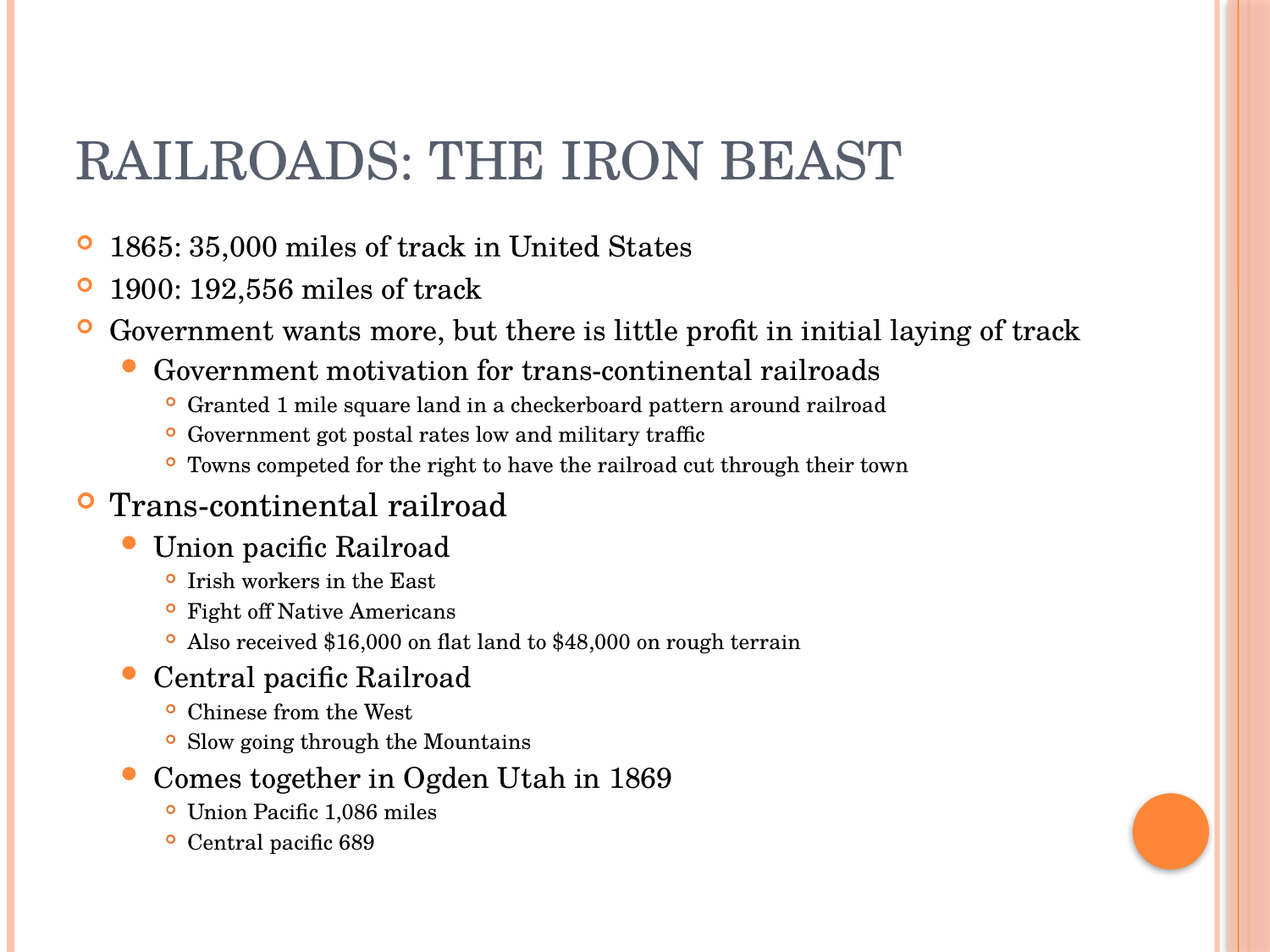

# Railroads: The Iron Beast
1865: 35,000 miles of track in United States
1900: 192,556 miles of track
Government wants more, but there is little profit in initial laying of track
Government motivation for trans-continental railroads
Granted 1 mile square land in a checkerboard pattern around railroad
Government got postal rates low and military traffic
Towns competed for the right to have the railroad cut through their town
Trans-continental railroad
Union pacific Railroad
Irish workers in the East
Fight off Native Americans
Also received $16,000 on flat land to $48,000 on rough terrain
Central pacific Railroad
Chinese from the West
Slow going through the Mountains
Comes together in Ogden Utah in 1869
Union Pacific 1,086 miles
Central pacific 689